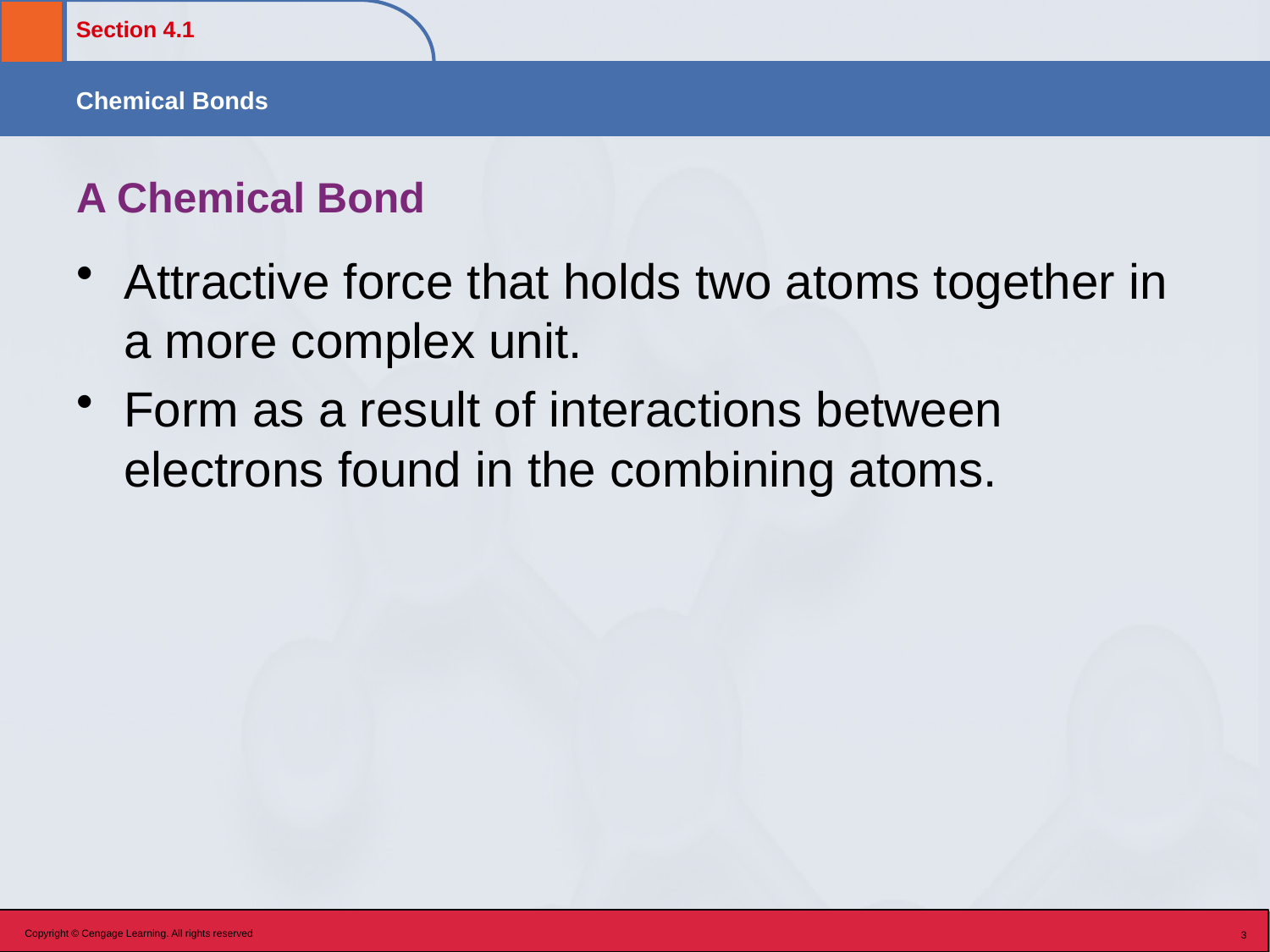

# A Chemical Bond
Attractive force that holds two atoms together in a more complex unit.
Form as a result of interactions between electrons found in the combining atoms.

Copyright © Cengage Learning. All rights reserved
3